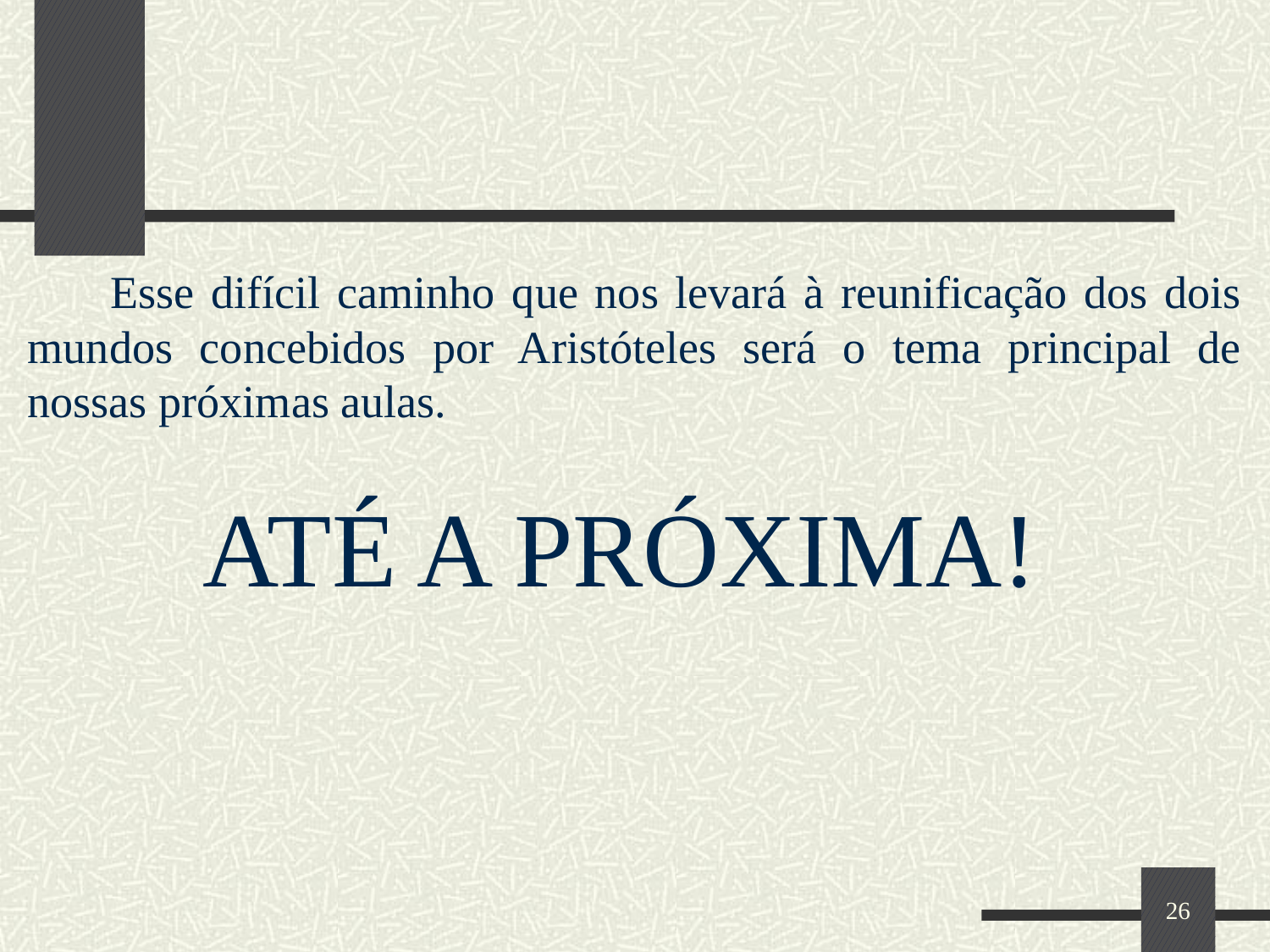

Esse difícil caminho que nos levará à reunificação dos dois mundos concebidos por Aristóteles será o tema principal de nossas próximas aulas.
ATÉ A PRÓXIMA!
26